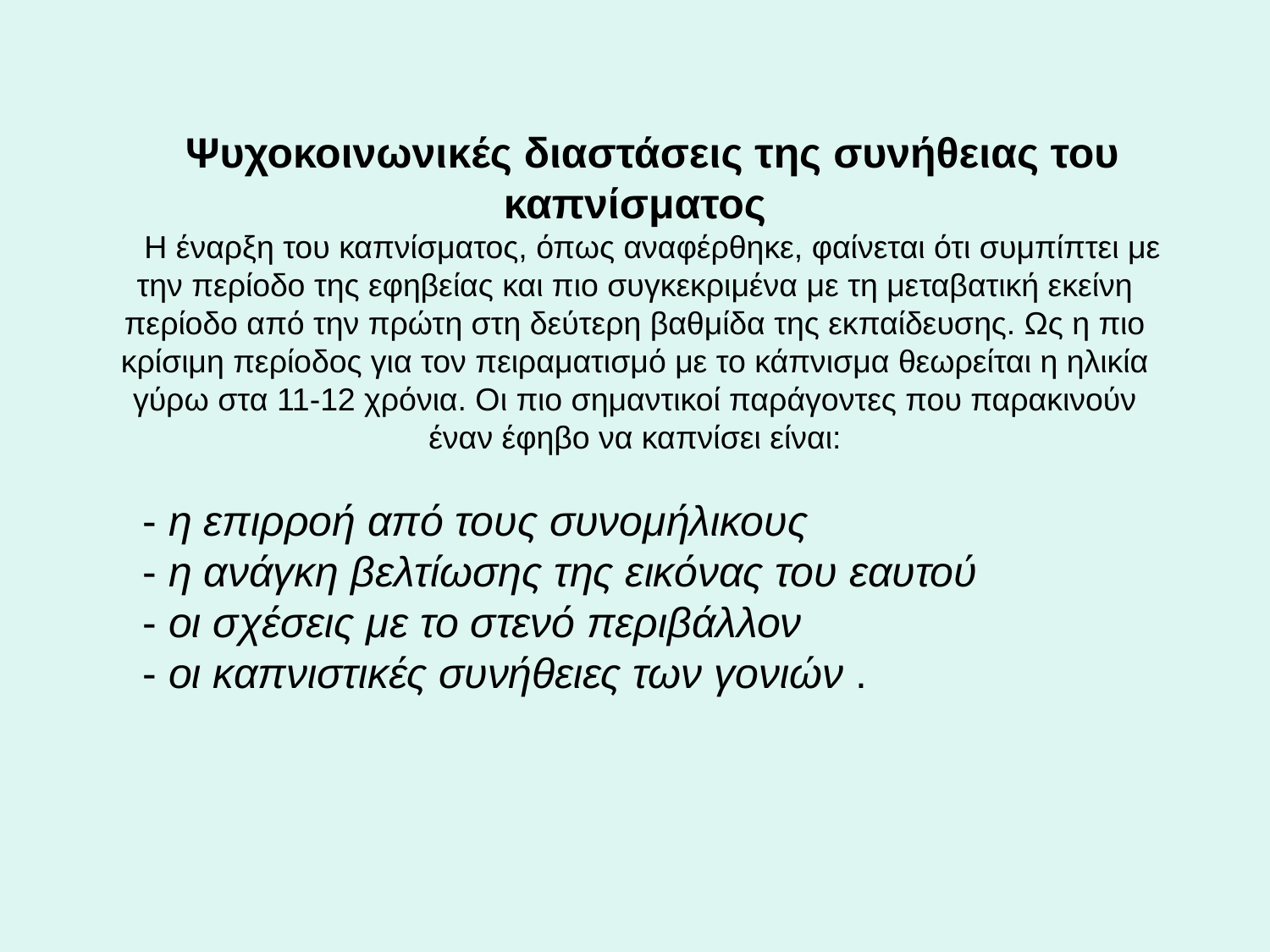

Ψυχοκοινωνικές διαστάσεις της συνήθειας του καπνίσματος
Η έναρξη του καπνίσματος, όπως αναφέρθηκε, φαίνεται ότι συμπίπτει με την περίοδο της εφηβείας και πιο συγκεκριμένα με τη μεταβατική εκείνη περίοδο από την πρώτη στη δεύτερη βαθμίδα της εκπαίδευσης. Ως η πιο κρίσιμη περίοδος για τον πειραματισμό με το κάπνισμα θεωρείται η ηλικία γύρω στα 11-12 χρόνια. Οι πιο σημαντικοί παράγοντες που παρακινούν έναν έφηβο να καπνίσει είναι:

- η επιρροή από τους συνομήλικους
- η ανάγκη βελτίωσης της εικόνας του εαυτού
- οι σχέσεις με το στενό περιβάλλον
- οι καπνιστικές συνήθειες των γονιών .